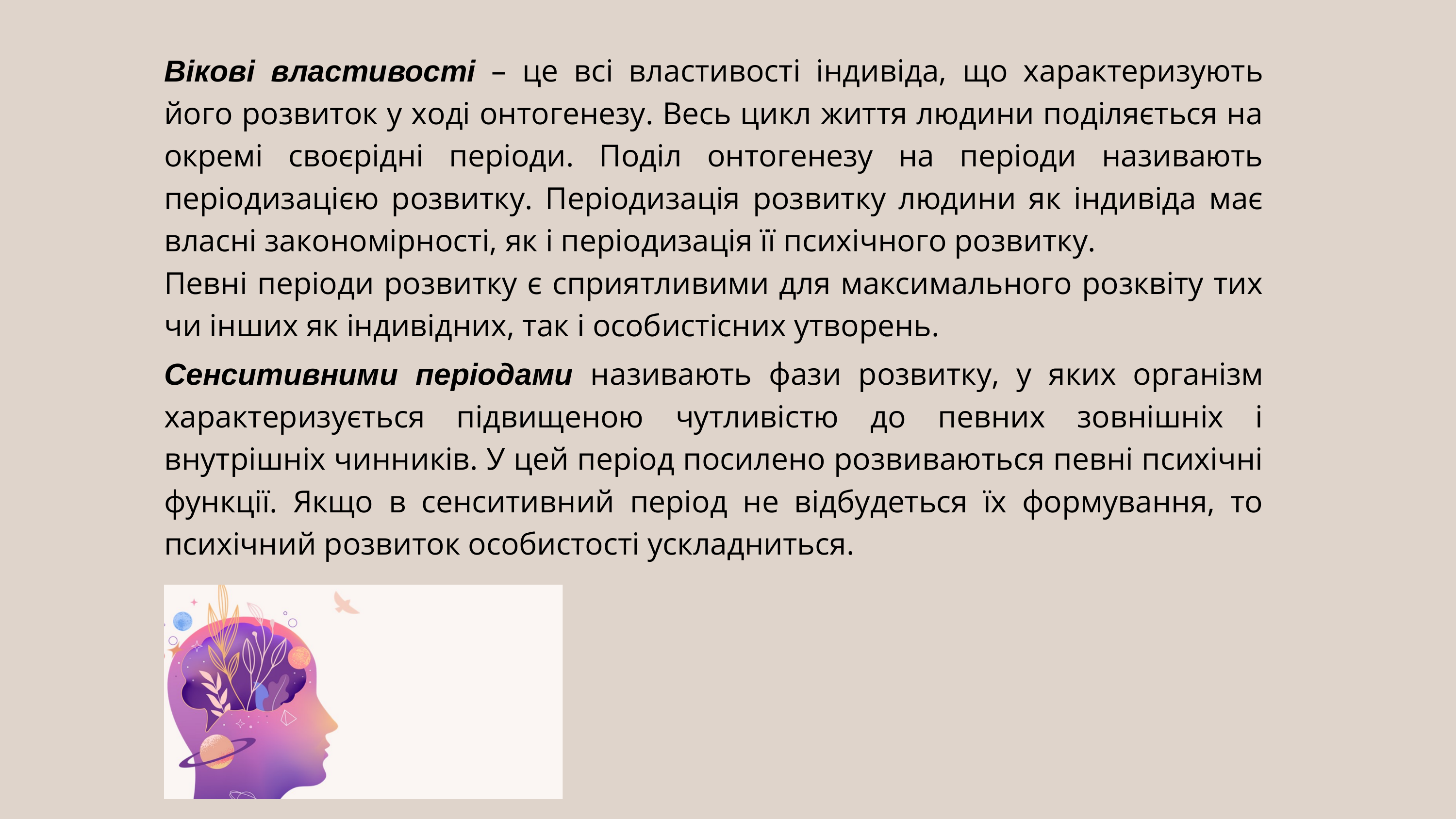

Вікові властивості – це всі властивості індивіда, що характеризують його розвиток у ході онтогенезу. Весь цикл життя людини поділяється на окремі своєрідні періоди. Поділ онтогенезу на періоди називають періодизацією розвитку. Періодизація розвитку людини як індивіда має власні закономірності, як і періодизація її психічного розвитку.
Певні періоди розвитку є сприятливими для максимального розквіту тих чи інших як індивідних, так і особистісних утворень.
Сенситивними періодами називають фази розвитку, у яких організм характеризується підвищеною чутливістю до певних зовнішніх і внутрішніх чинників. У цей період посилено розвиваються певні психічні функції. Якщо в сенситивний період не відбудеться їх формування, то психічний розвиток особистості ускладниться.